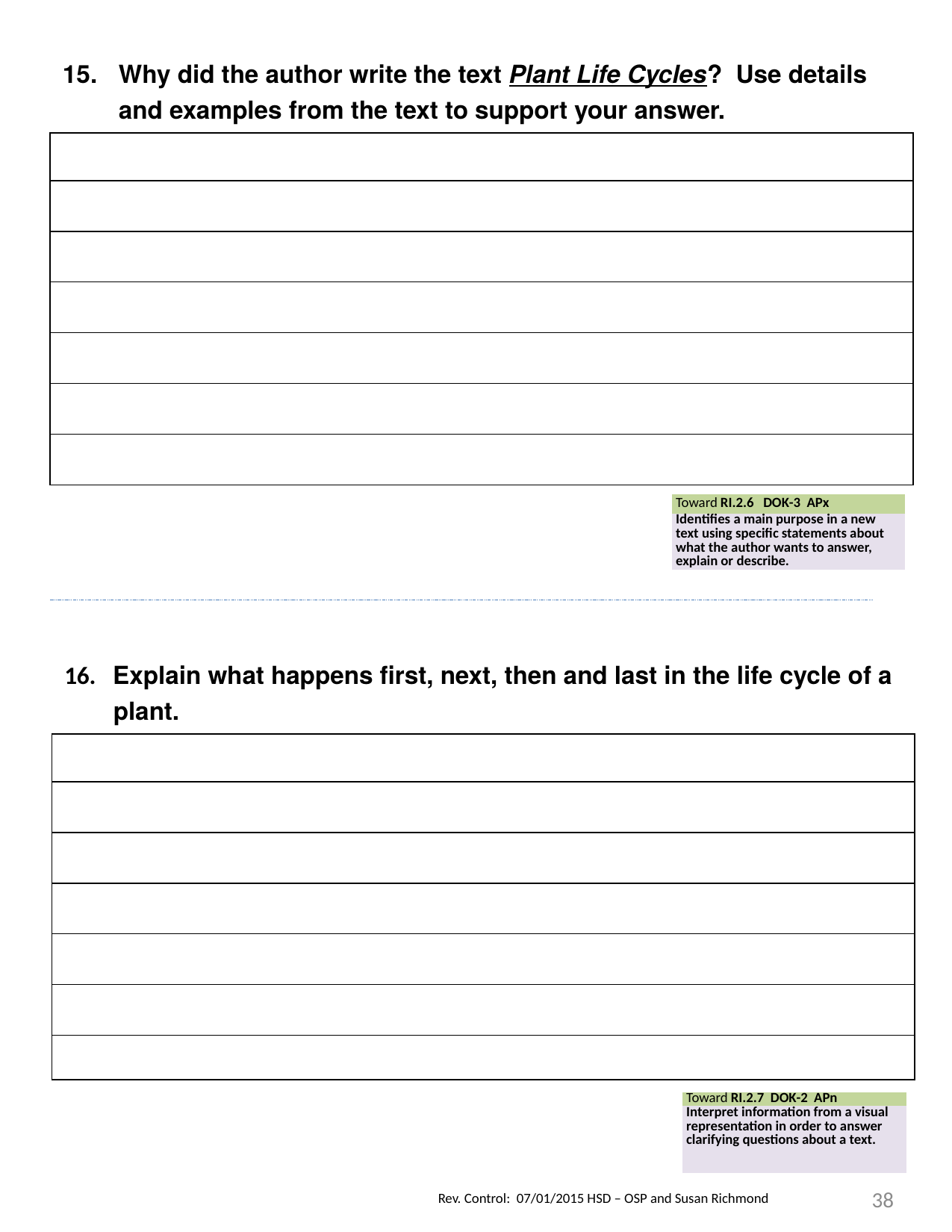

| Why did the author write the text Plant Life Cycles? Use details and examples from the text to support your answer. |
| --- |
|  |
|  |
|  |
|  |
|  |
|  |
|  |
| Toward RI.2.6 DOK-3 APx |
| --- |
| Identifies a main purpose in a new text using specific statements about what the author wants to answer, explain or describe. |
| 16. Explain what happens first, next, then and last in the life cycle of a plant. |
| --- |
|  |
|  |
|  |
|  |
|  |
|  |
|  |
| Toward RI.2.7 DOK-2 APn |
| --- |
| Interpret information from a visual representation in order to answer clarifying questions about a text. |
38